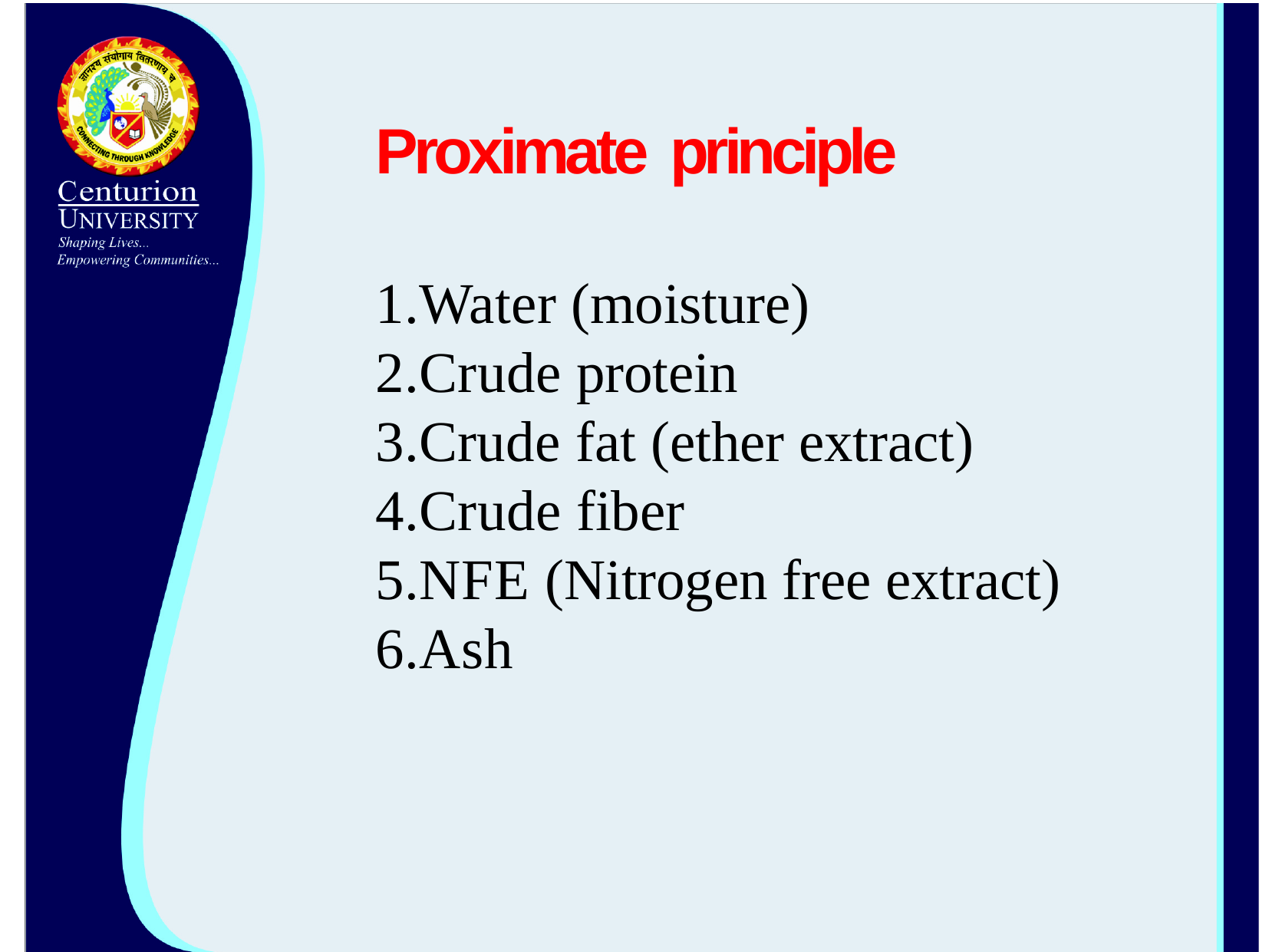

Proximate principle

1.Water (moisture)  2.Crude protein
3.Crude fat (ether extract)  4.Crude fiber
5.NFE (Nitrogen free extract)  6.Ash